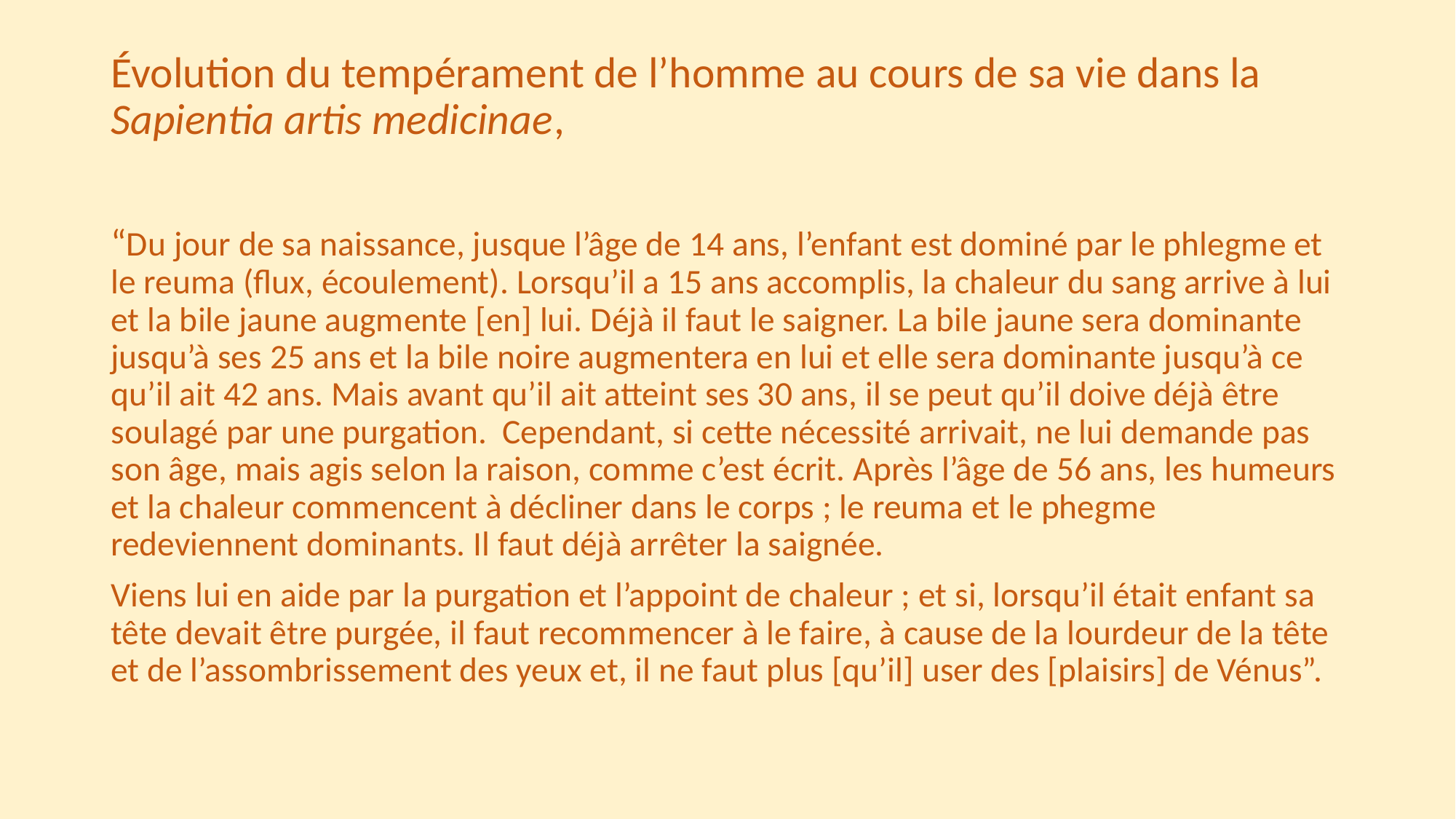

# Évolution du tempérament de l’homme au cours de sa vie dans la Sapientia artis medicinae,
“Du jour de sa naissance, jusque l’âge de 14 ans, l’enfant est dominé par le phlegme et le reuma (flux, écoulement). Lorsqu’il a 15 ans accomplis, la chaleur du sang arrive à lui et la bile jaune augmente [en] lui. Déjà il faut le saigner. La bile jaune sera dominante jusqu’à ses 25 ans et la bile noire augmentera en lui et elle sera dominante jusqu’à ce qu’il ait 42 ans. Mais avant qu’il ait atteint ses 30 ans, il se peut qu’il doive déjà être soulagé par une purgation.  Cependant, si cette nécessité arrivait, ne lui demande pas son âge, mais agis selon la raison, comme c’est écrit. Après l’âge de 56 ans, les humeurs et la chaleur commencent à décliner dans le corps ; le reuma et le phegme redeviennent dominants. Il faut déjà arrêter la saignée.
Viens lui en aide par la purgation et l’appoint de chaleur ; et si, lorsqu’il était enfant sa tête devait être purgée, il faut recommencer à le faire, à cause de la lourdeur de la tête et de l’assombrissement des yeux et, il ne faut plus [qu’il] user des [plaisirs] de Vénus”.